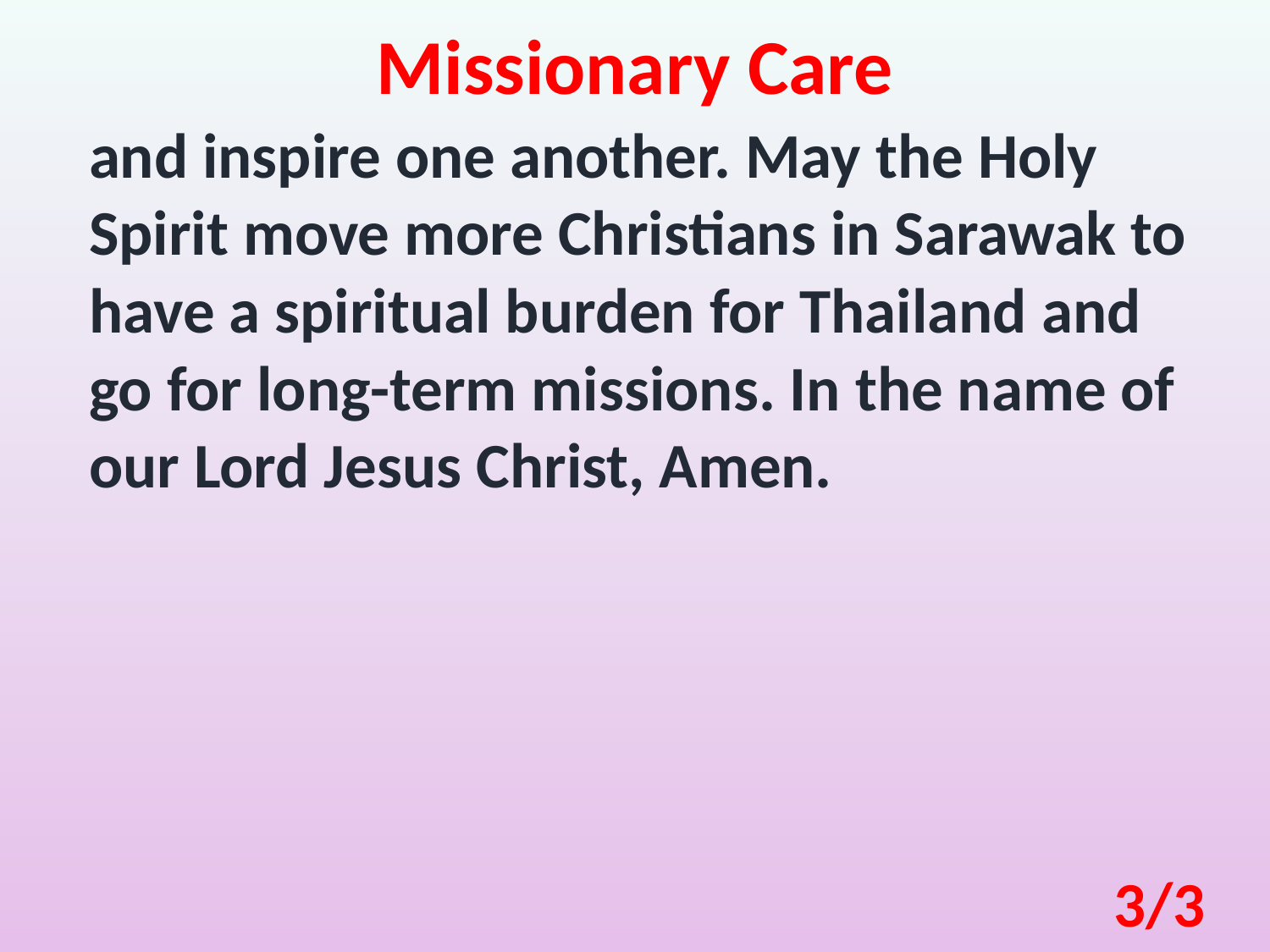

Missionary Care
and inspire one another. May the Holy Spirit move more Christians in Sarawak to have a spiritual burden for Thailand and go for long-term missions. In the name of our Lord Jesus Christ, Amen.
3/3